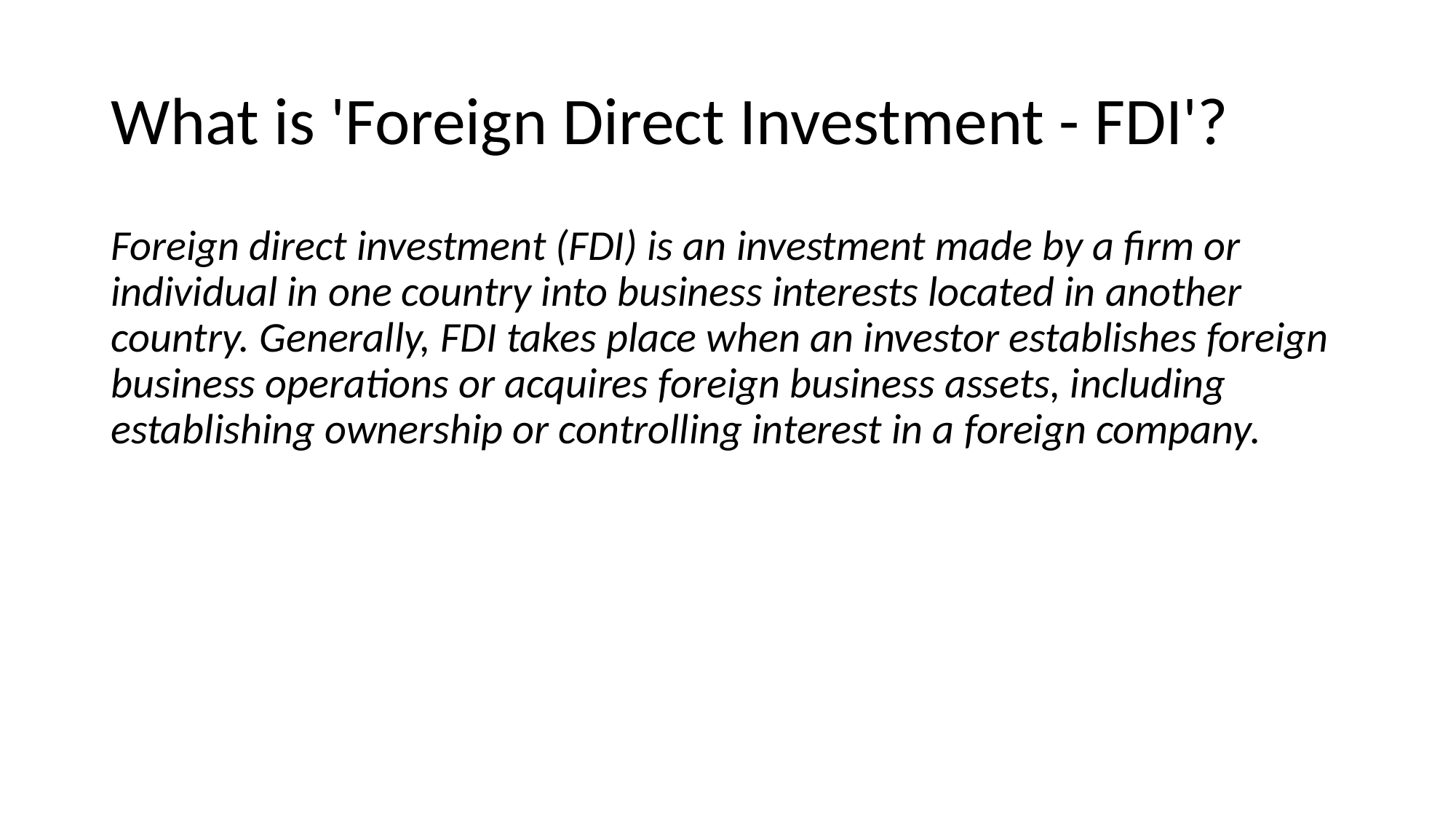

# ​What is 'Foreign Direct Investment - FDI'?
Foreign direct investment (FDI) is an investment made by a firm or individual in one country into business interests located in another country. Generally, FDI takes place when an investor establishes foreign business operations or acquires foreign business assets, including establishing ownership or controlling interest in a foreign company.